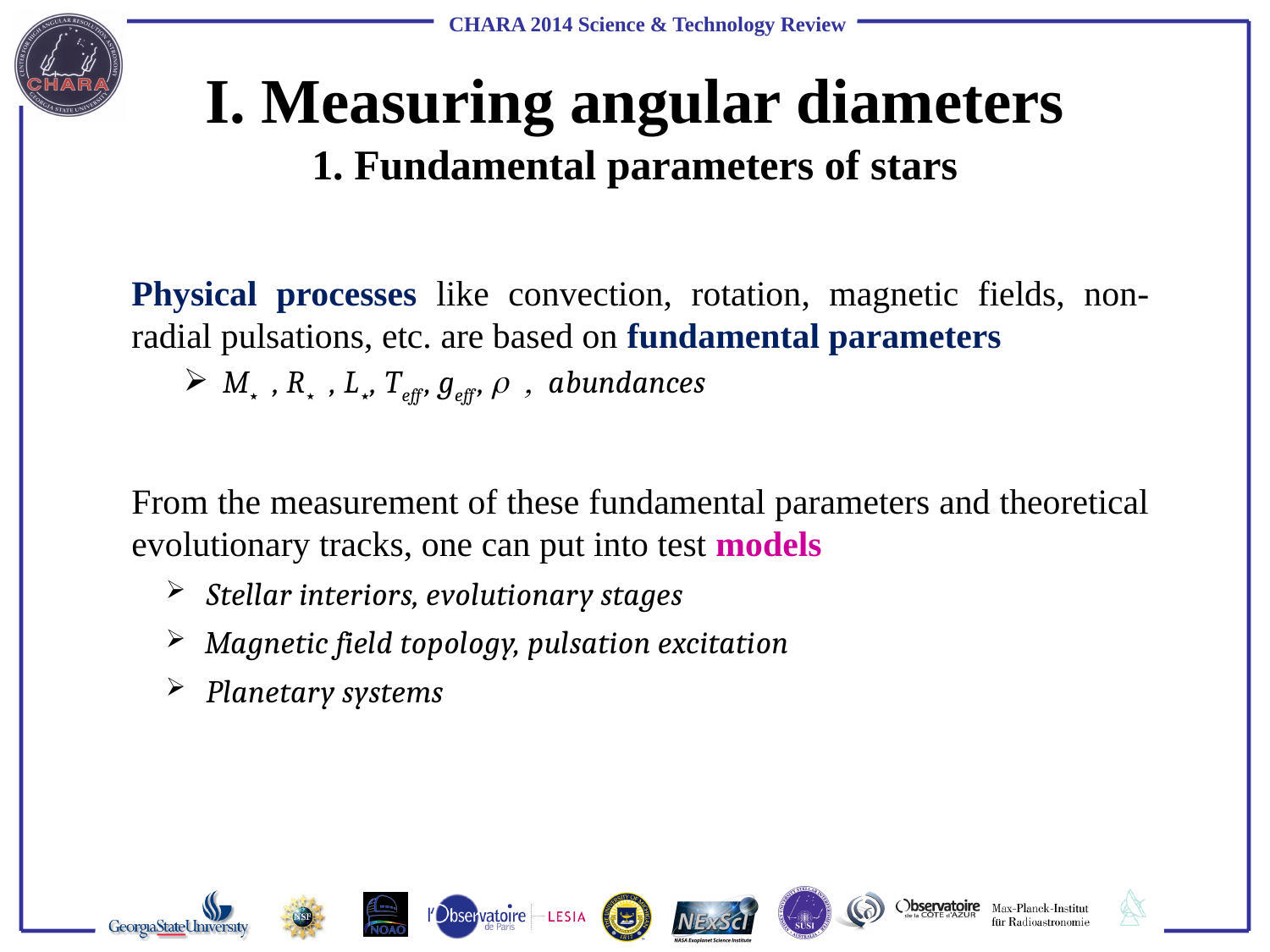

I. Measuring angular diameters
# 1. Fundamental parameters of stars
Physical processes like convection, rotation, magnetic fields, non-radial pulsations, etc. are based on fundamental parameters
M⋆  , R⋆  , L⋆, Teff , geff , ρ , abundances

From the measurement of these fundamental parameters and theoretical evolutionary tracks, one can put into test models
Stellar interiors, evolutionary stages
Magnetic field topology, pulsation excitation
Planetary systems